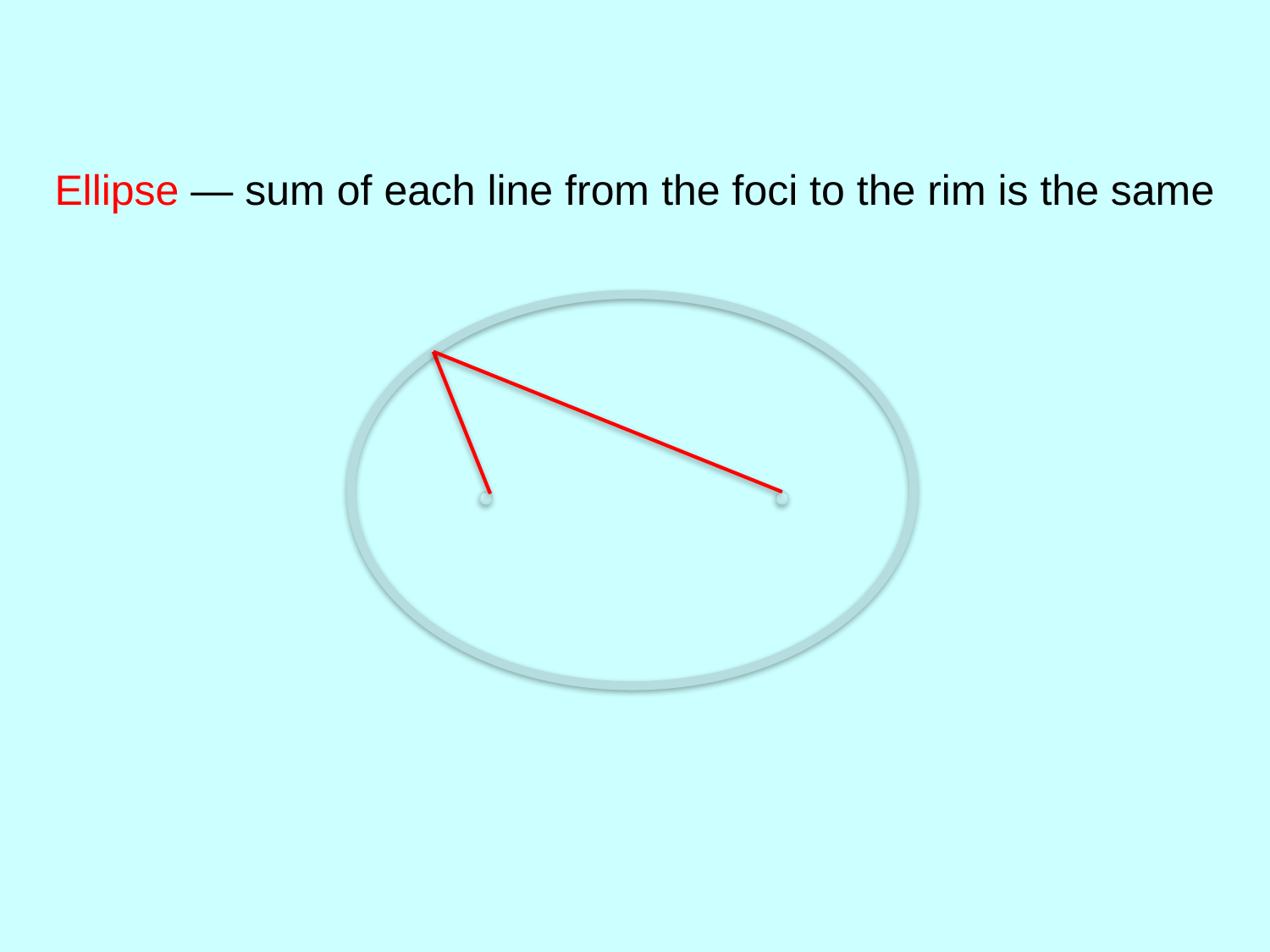

Ellipse — sum of each line from the foci to the rim is the same